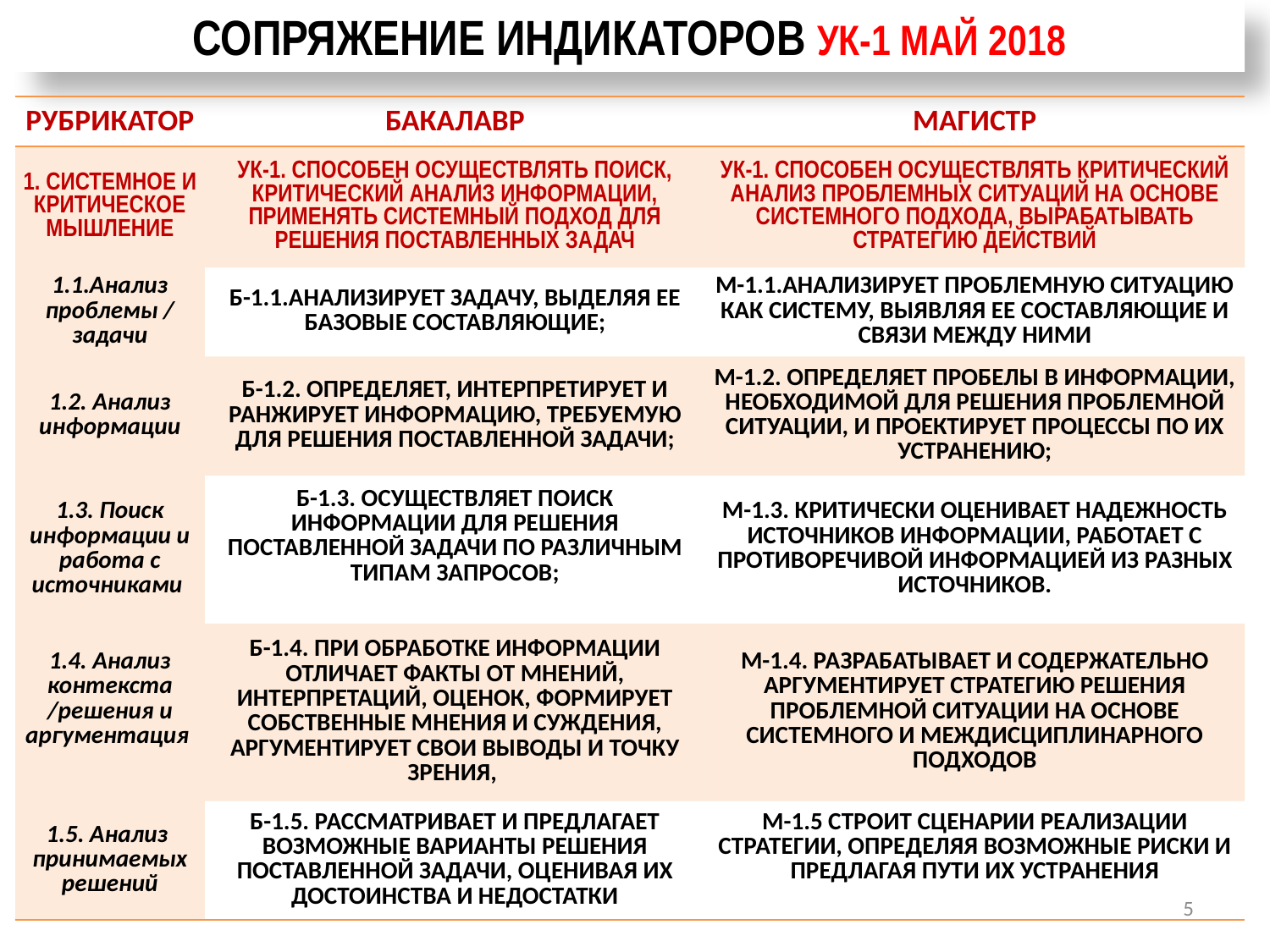

СОПРЯЖЕНИЕ ИНДИКАТОРОВ УК-1 МАЙ 2018
НЕОБХОДИМЫЙ ЭТАП – РАЗРАБОТКА ПРОВЕРОЧНЫХ СХЕМ ДЛЯ КАЖДОГО ИНДИКАТОРА
| РУБРИКАТОР | БАКАЛАВР | МАГИСТР |
| --- | --- | --- |
| 1. СИСТЕМНОЕ И КРИТИЧЕСКОЕ МЫШЛЕНИЕ | УК-1. СПОСОБЕН ОСУЩЕСТВЛЯТЬ ПОИСК, КРИТИЧЕСКИЙ АНАЛИЗ ИНФОРМАЦИИ, ПРИМЕНЯТЬ СИСТЕМНЫЙ ПОДХОД ДЛЯ РЕШЕНИЯ ПОСТАВЛЕННЫХ ЗАДАЧ | УК-1. СПОСОБЕН ОСУЩЕСТВЛЯТЬ КРИТИЧЕСКИЙ АНАЛИЗ ПРОБЛЕМНЫХ СИТУАЦИЙ НА ОСНОВЕ СИСТЕМНОГО ПОДХОДА, ВЫРАБАТЫВАТЬ СТРАТЕГИЮ ДЕЙСТВИЙ |
| 1.1.Анализ проблемы / задачи | Б-1.1.АНАЛИЗИРУЕТ ЗАДАЧУ, ВЫДЕЛЯЯ ЕЕ БАЗОВЫЕ СОСТАВЛЯЮЩИЕ; | М-1.1.АНАЛИЗИРУЕТ ПРОБЛЕМНУЮ СИТУАЦИЮ КАК СИСТЕМУ, ВЫЯВЛЯЯ ЕЕ СОСТАВЛЯЮЩИЕ И СВЯЗИ МЕЖДУ НИМИ |
| 1.2. Анализ информации | Б-1.2. ОПРЕДЕЛЯЕТ, ИНТЕРПРЕТИРУЕТ И РАНЖИРУЕТ ИНФОРМАЦИЮ, ТРЕБУЕМУЮ ДЛЯ РЕШЕНИЯ ПОСТАВЛЕННОЙ ЗАДАЧИ; | М-1.2. ОПРЕДЕЛЯЕТ ПРОБЕЛЫ В ИНФОРМАЦИИ, НЕОБХОДИМОЙ ДЛЯ РЕШЕНИЯ ПРОБЛЕМНОЙ СИТУАЦИИ, И ПРОЕКТИРУЕТ ПРОЦЕССЫ ПО ИХ УСТРАНЕНИЮ; |
| 1.3. Поиск информации и работа с источниками | Б-1.3. ОСУЩЕСТВЛЯЕТ ПОИСК ИНФОРМАЦИИ ДЛЯ РЕШЕНИЯ ПОСТАВЛЕННОЙ ЗАДАЧИ ПО РАЗЛИЧНЫМ ТИПАМ ЗАПРОСОВ; | М-1.3. КРИТИЧЕСКИ ОЦЕНИВАЕТ НАДЕЖНОСТЬ ИСТОЧНИКОВ ИНФОРМАЦИИ, РАБОТАЕТ С ПРОТИВОРЕЧИВОЙ ИНФОРМАЦИЕЙ ИЗ РАЗНЫХ ИСТОЧНИКОВ. |
| 1.4. Анализ контекста /решения и аргументация | Б-1.4. ПРИ ОБРАБОТКЕ ИНФОРМАЦИИ ОТЛИЧАЕТ ФАКТЫ ОТ МНЕНИЙ, ИНТЕРПРЕТАЦИЙ, ОЦЕНОК, ФОРМИРУЕТ СОБСТВЕННЫЕ МНЕНИЯ И СУЖДЕНИЯ, АРГУМЕНТИРУЕТ СВОИ ВЫВОДЫ И ТОЧКУ ЗРЕНИЯ, | М-1.4. РАЗРАБАТЫВАЕТ И СОДЕРЖАТЕЛЬНО АРГУМЕНТИРУЕТ СТРАТЕГИЮ РЕШЕНИЯ ПРОБЛЕМНОЙ СИТУАЦИИ НА ОСНОВЕ СИСТЕМНОГО И МЕЖДИСЦИПЛИНАРНОГО ПОДХОДОВ |
| 1.5. Анализ принимаемых решений | Б-1.5. РАССМАТРИВАЕТ И ПРЕДЛАГАЕТ ВОЗМОЖНЫЕ ВАРИАНТЫ РЕШЕНИЯ ПОСТАВЛЕННОЙ ЗАДАЧИ, ОЦЕНИВАЯ ИХ ДОСТОИНСТВА И НЕДОСТАТКИ | М-1.5 СТРОИТ СЦЕНАРИИ РЕАЛИЗАЦИИ СТРАТЕГИИ, ОПРЕДЕЛЯЯ ВОЗМОЖНЫЕ РИСКИ И ПРЕДЛАГАЯ ПУТИ ИХ УСТРАНЕНИЯ |
5